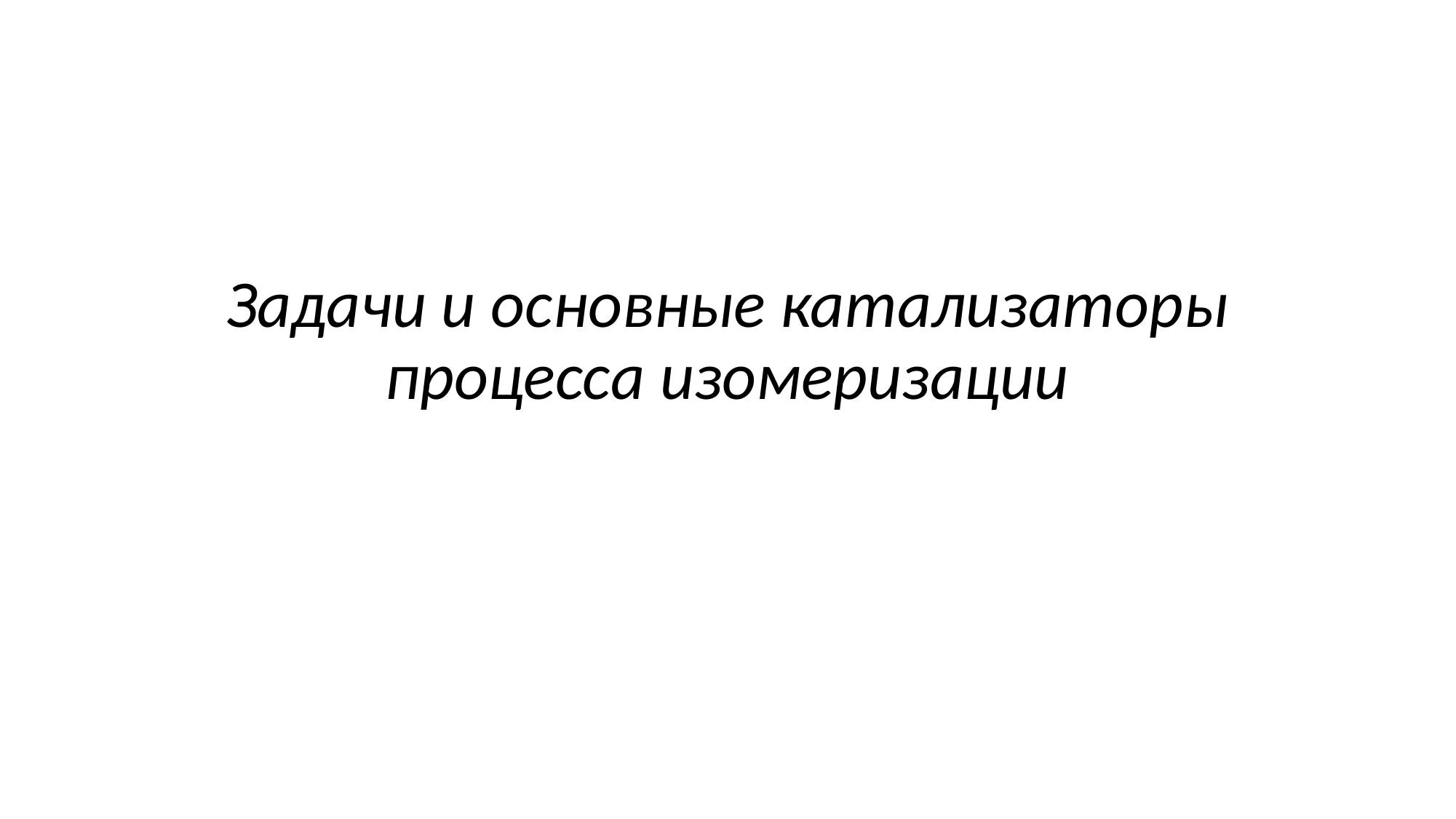

# Задачи и основные катализаторы процесса изомеризации